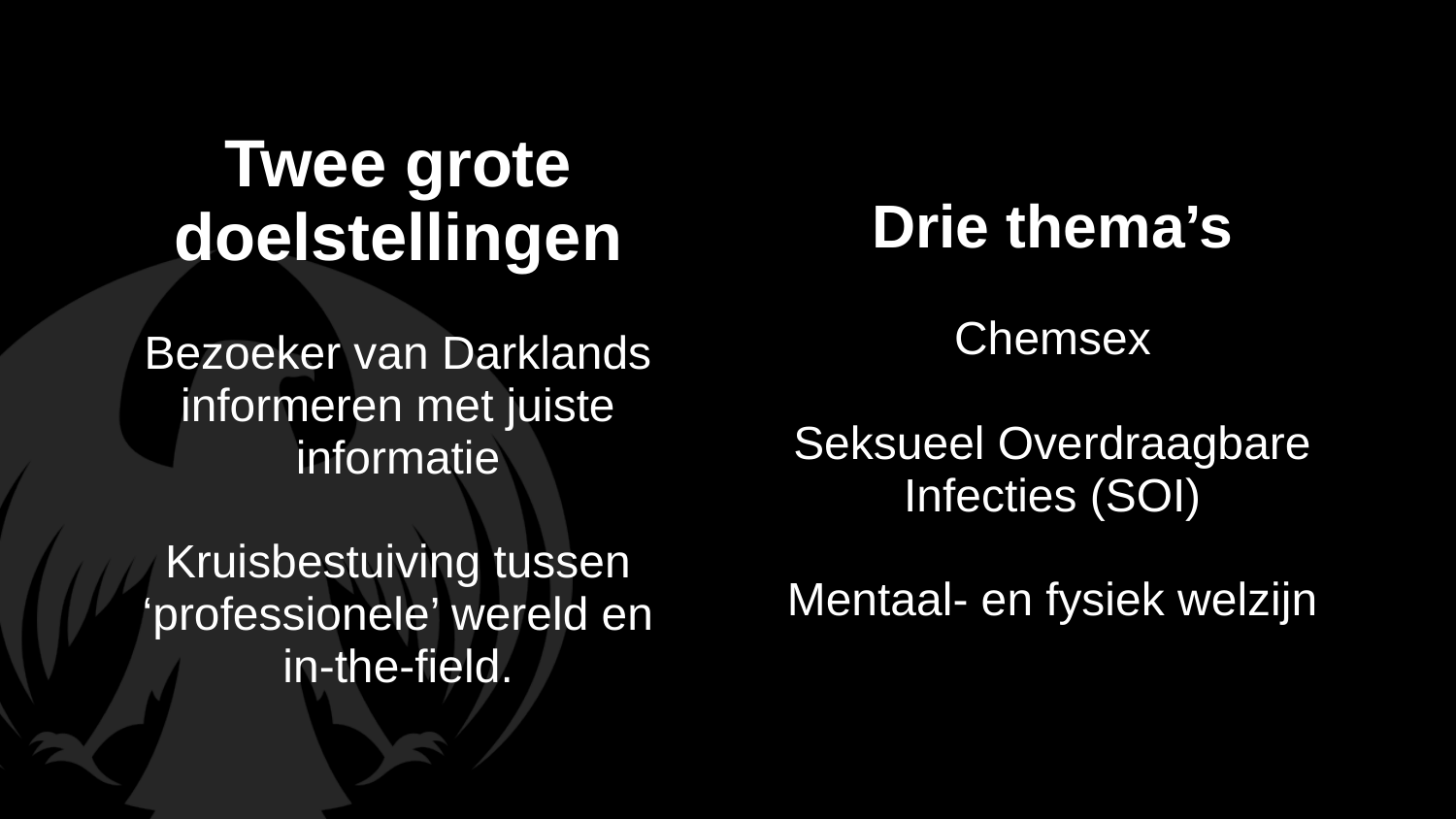

# Twee grote doelstellingen

Bezoeker van Darklands informeren met juiste informatie
Kruisbestuiving tussen ‘professionele’ wereld en in-the-field.
Drie thema’s

Chemsex

Seksueel Overdraagbare Infecties (SOI)

Mentaal- en fysiek welzijn